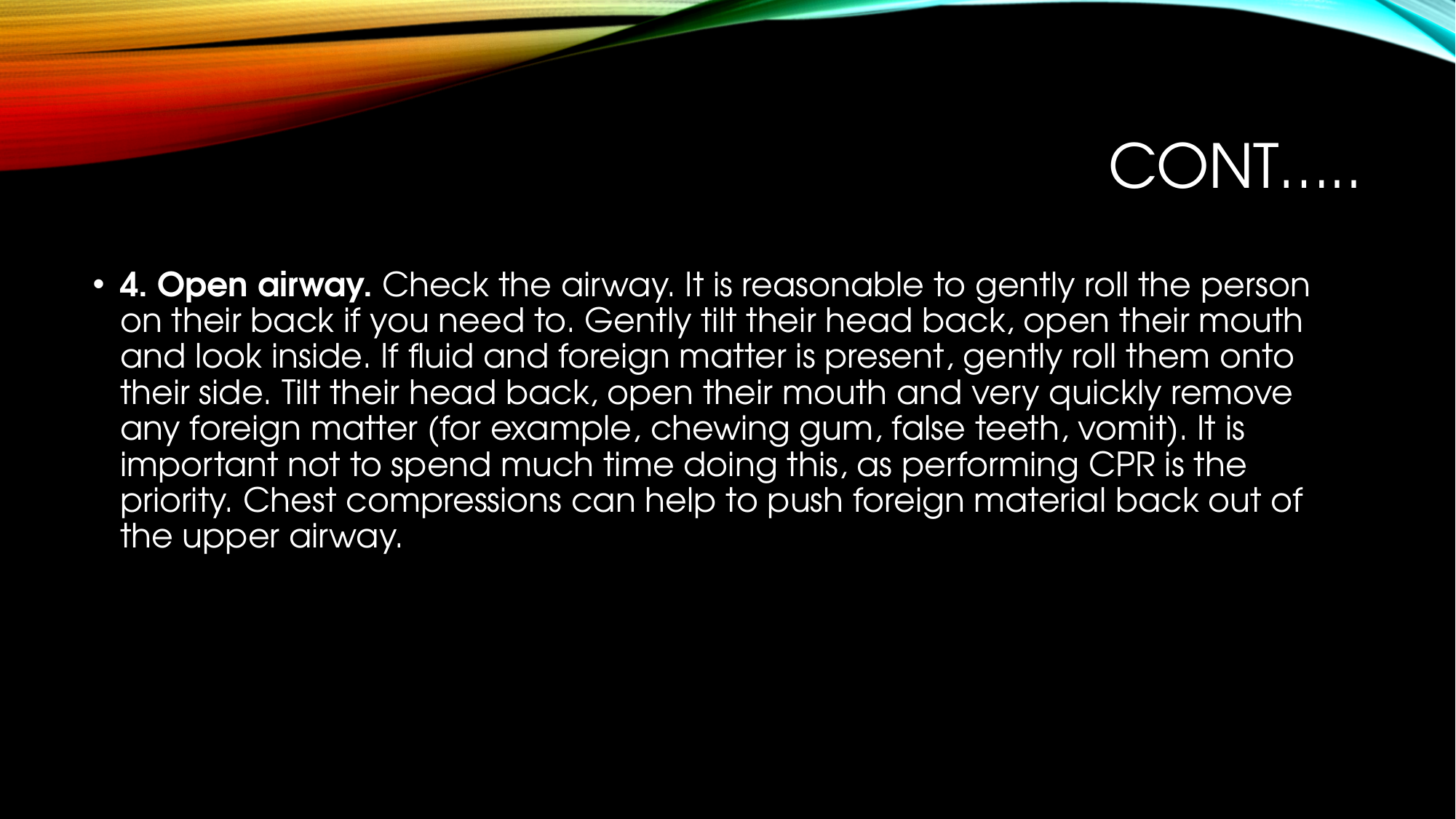

# Cont…..
4. Open airway. Check the airway. It is reasonable to gently roll the person on their back if you need to. Gently tilt their head back, open their mouth and look inside. If fluid and foreign matter is present, gently roll them onto their side. Tilt their head back, open their mouth and very quickly remove any foreign matter (for example, chewing gum, false teeth, vomit). It is important not to spend much time doing this, as performing CPR is the priority. Chest compressions can help to push foreign material back out of the upper airway.